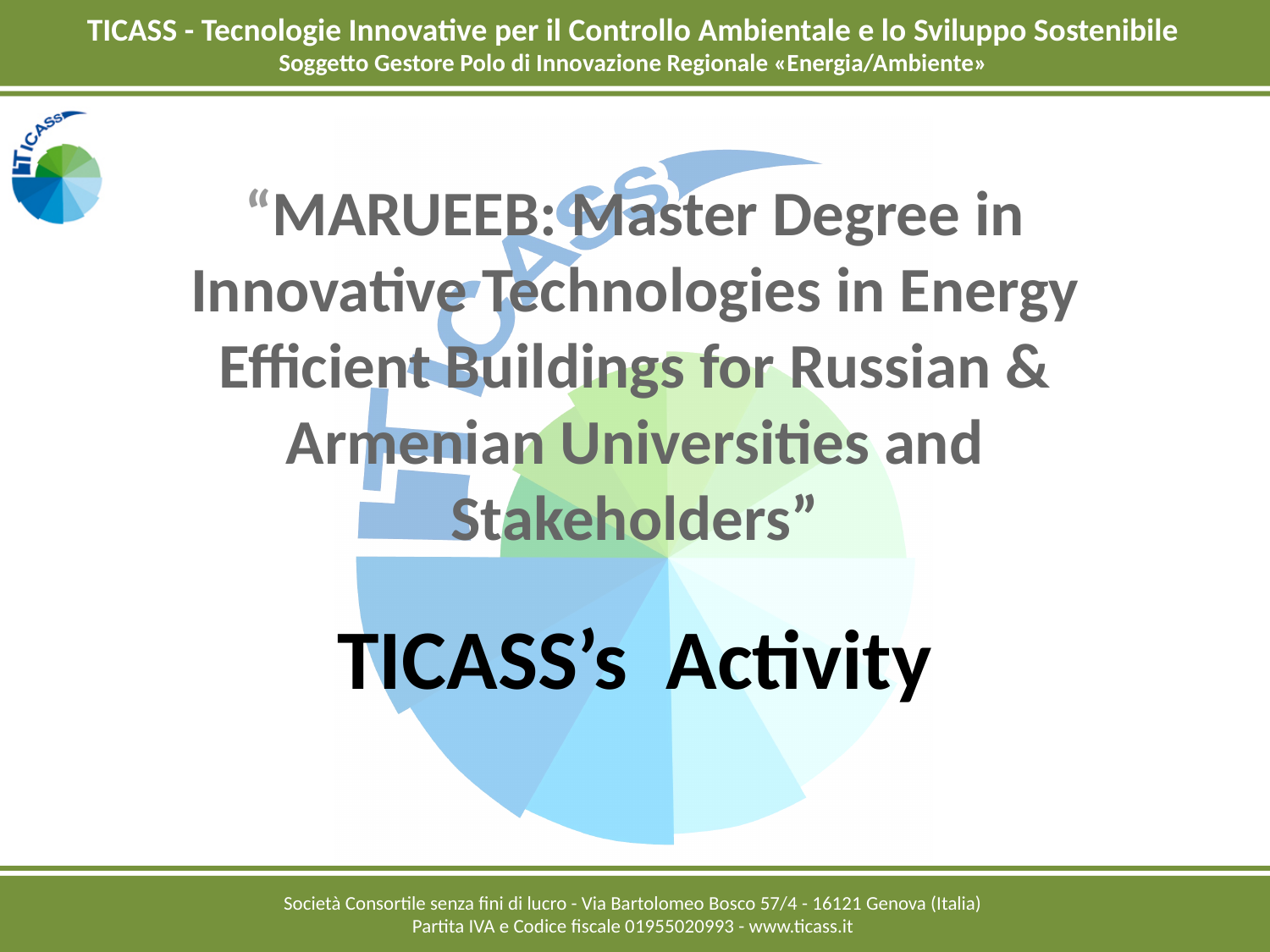

# “MARUEEB: Master Degree in Innovative Technologies in Energy Efficient Buildings for Russian & Armenian Universities and Stakeholders”
TICASS’s  Activity